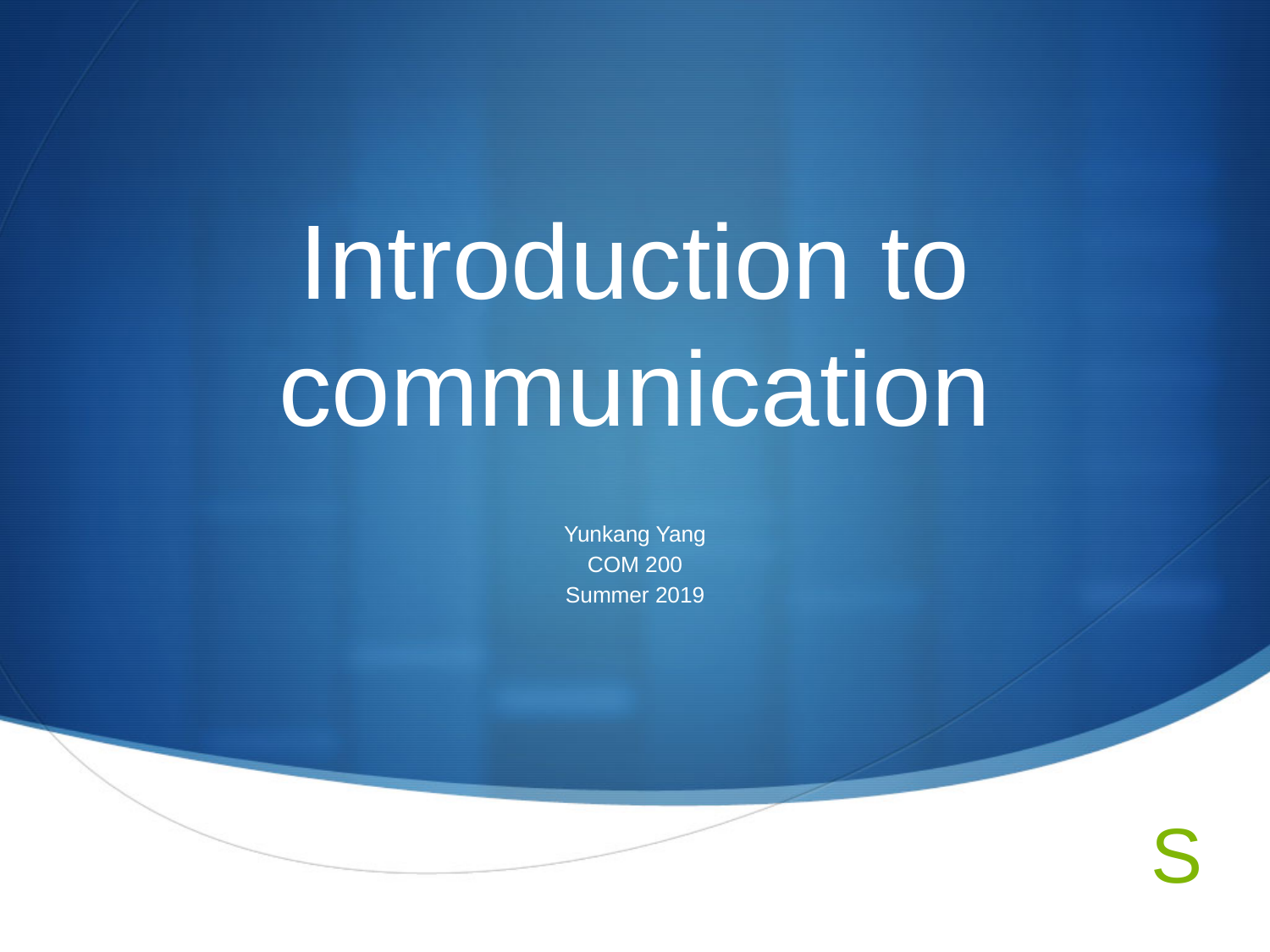

# Introduction to communication

Yunkang Yang
COM 200
Summer 2019